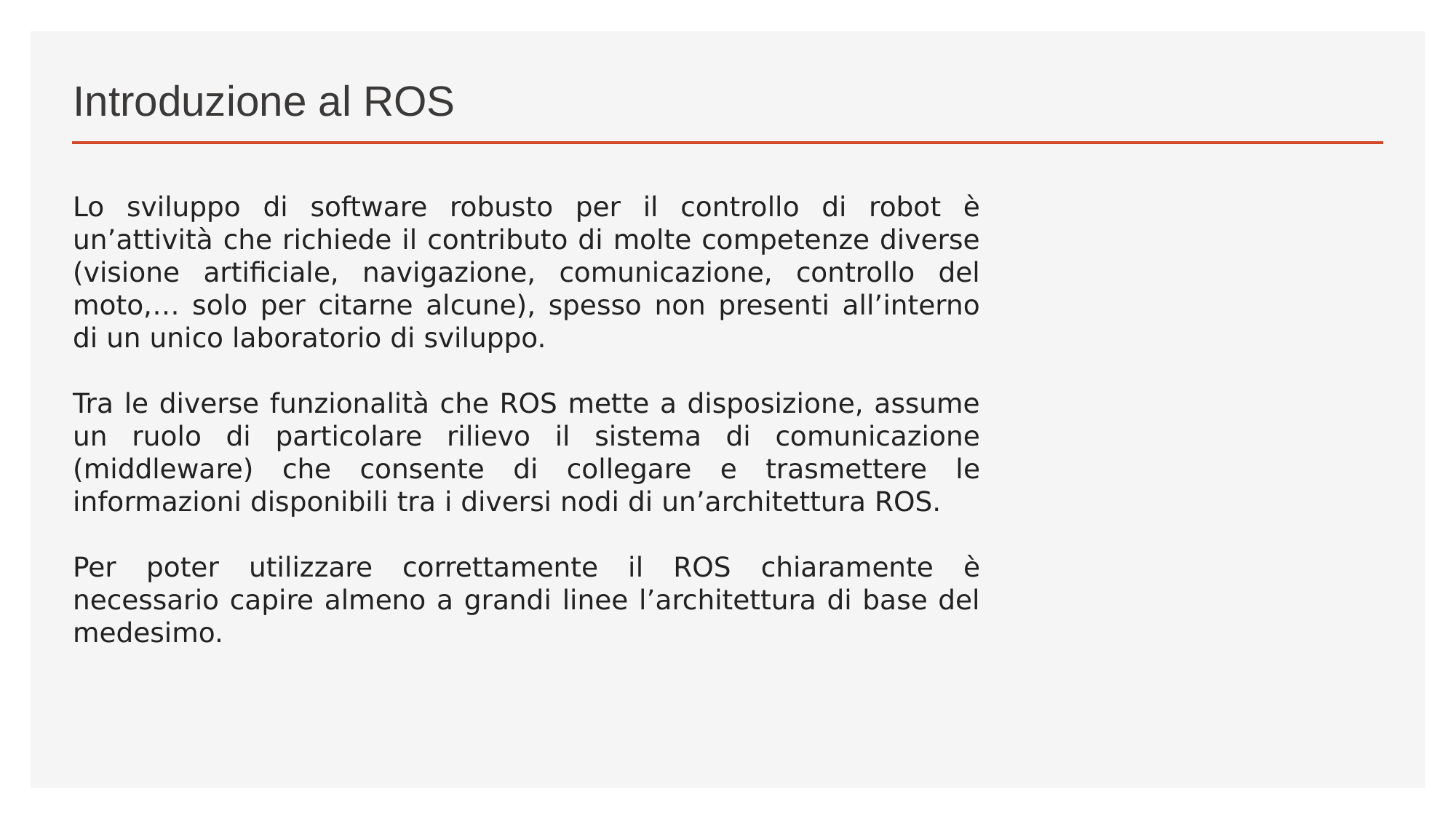

# Introduzione al ROS
Lo sviluppo di software robusto per il controllo di robot è un’attività che richiede il contributo di molte competenze diverse (visione artificiale, navigazione, comunicazione, controllo del moto,… solo per citarne alcune), spesso non presenti all’interno di un unico laboratorio di sviluppo.

Tra le diverse funzionalità che ROS mette a disposizione, assume un ruolo di particolare rilievo il sistema di comunicazione (middleware) che consente di collegare e trasmettere le informazioni disponibili tra i diversi nodi di un’architettura ROS.

Per poter utilizzare correttamente il ROS chiaramente è necessario capire almeno a grandi linee l’architettura di base del medesimo.